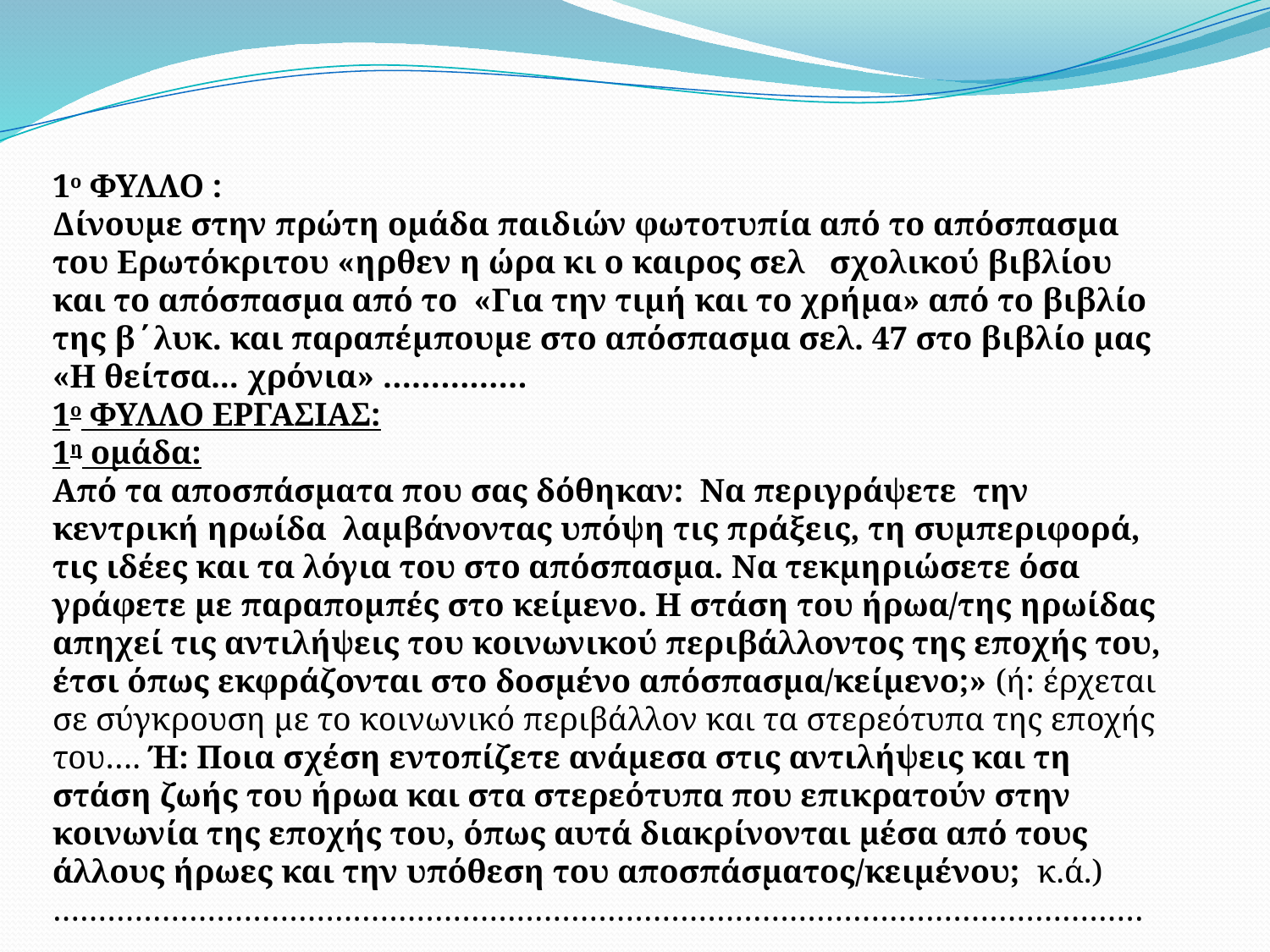

1ο ΦΥΛΛΟ :
Δίνουμε στην πρώτη ομάδα παιδιών φωτοτυπία από το απόσπασμα του Ερωτόκριτου «ηρθεν η ώρα κι ο καιρος σελ   σχολικού βιβλίου και το απόσπασμα από το  «Για την τιμή και το χρήμα» από το βιβλίο της β΄λυκ. και παραπέμπουμε στο απόσπασμα σελ. 47 στο βιβλίο μας «Η θείτσα... χρόνια» ……………
1ο ΦΥΛΛΟ ΕΡΓΑΣΙΑΣ:
1η ομάδα:
Από τα αποσπάσματα που σας δόθηκαν:  Να περιγράψετε  την κεντρική ηρωίδα  λαμβάνοντας υπόψη τις πράξεις, τη συμπεριφορά,  τις ιδέες και τα λόγια του στο απόσπασμα. Να τεκμηριώσετε όσα γράφετε με παραπομπές στο κείμενο. Η στάση του ήρωα/της ηρωίδας  απηχεί τις αντιλήψεις του κοινωνικού περιβάλλοντος της εποχής του, έτσι όπως εκφράζονται στο δοσμένο απόσπασμα/κείμενο;» (ή: έρχεται σε σύγκρουση με το κοινωνικό περιβάλλον και τα στερεότυπα της εποχής του…. Ή: Ποια σχέση εντοπίζετε ανάμεσα στις αντιλήψεις και τη στάση ζωής του ήρωα και στα στερεότυπα που επικρατούν στην κοινωνία της εποχής του, όπως αυτά διακρίνονται μέσα από τους άλλους ήρωες και την υπόθεση του αποσπάσματος/κειμένου;  κ.ά.)
……………………………………………………………………………………………………………………………………………………………………………………………………………………………………………………………………………………………………………………………………………………………………………………………………………………………………………………………………………………………………………………………………………………………………………………………………………………………………………………………………………………………………………………………………………………………………………………………………………………………………………………………………………………………………………………………………………………………………………………………………………………………………………………………………………………………………………………………………………………………………………………………………………………………………………………………………………………………………………………………………………………………………………………………………………………………………………………………………………………………………………………………………………………………………………………………………………………………………………………………………………………………………………………………………………………………………………………………………………………………………………………………………………………………………………………………………………………………………………………………………………………………………………………………………………………………..